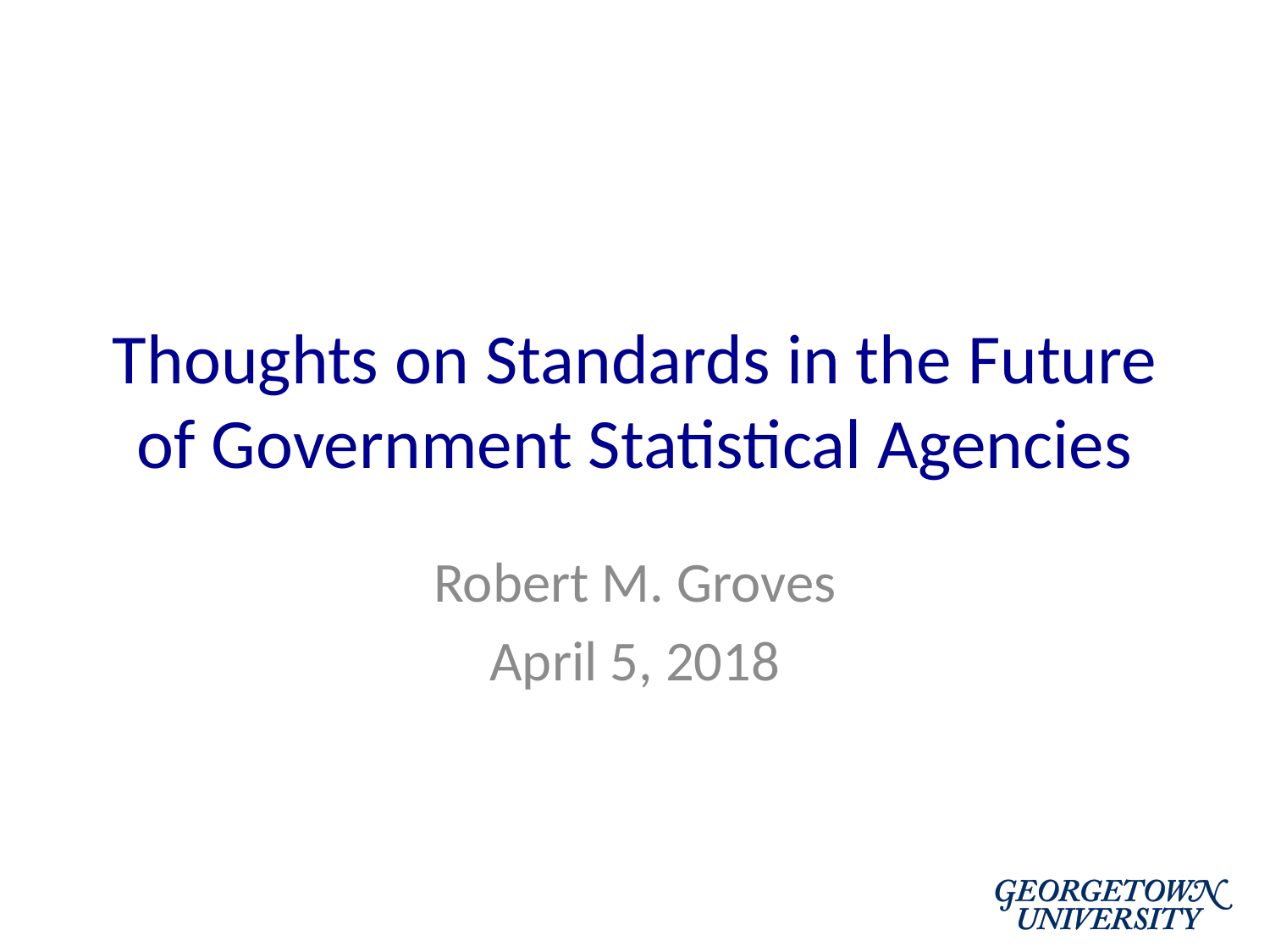

# Thoughts on Standards in the Future of Government Statistical Agencies
Robert M. Groves
April 5, 2018